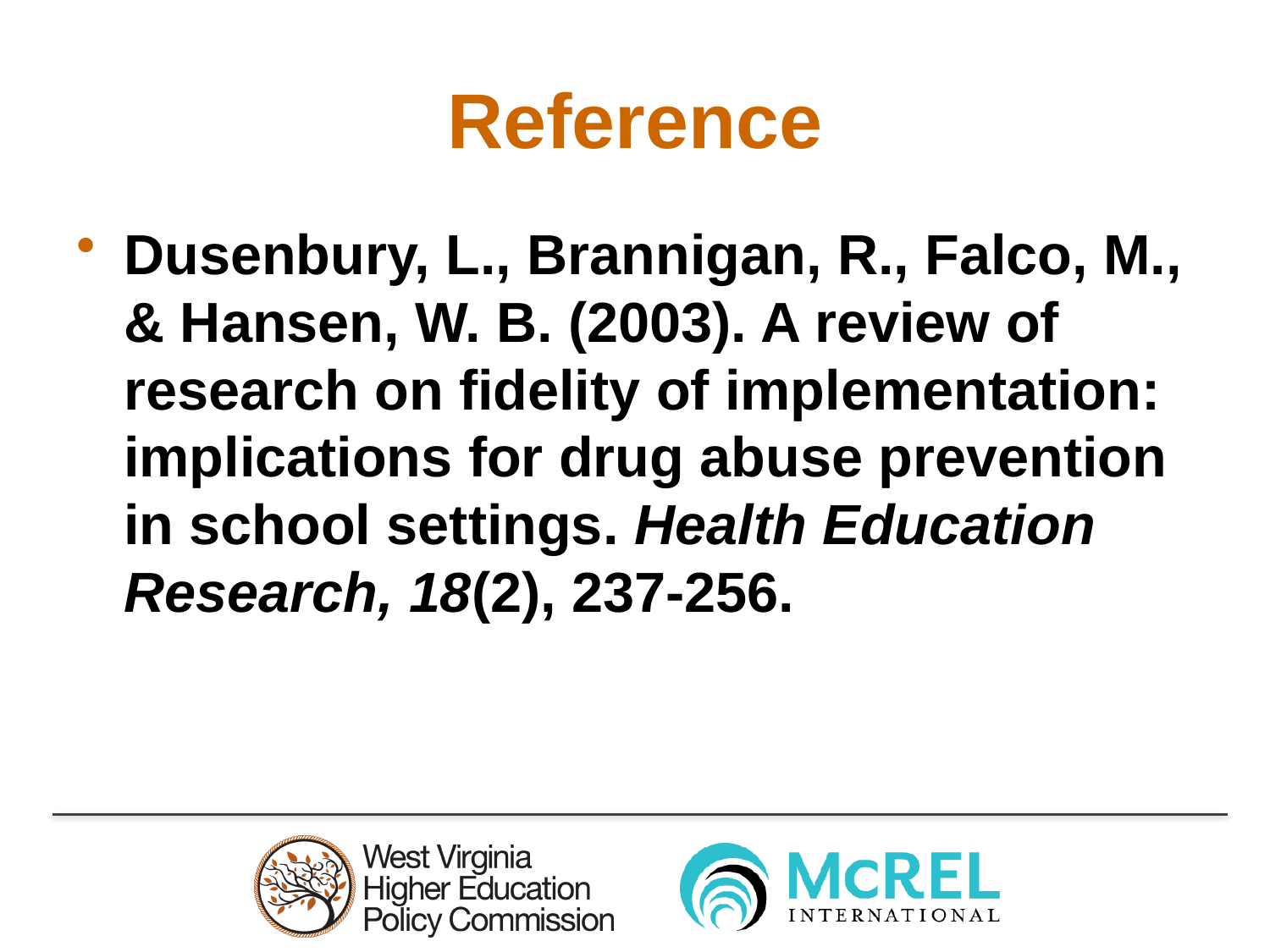

# Reference
Dusenbury, L., Brannigan, R., Falco, M., & Hansen, W. B. (2003). A review of research on fidelity of implementation: implications for drug abuse prevention in school settings. Health Education Research, 18(2), 237-256.